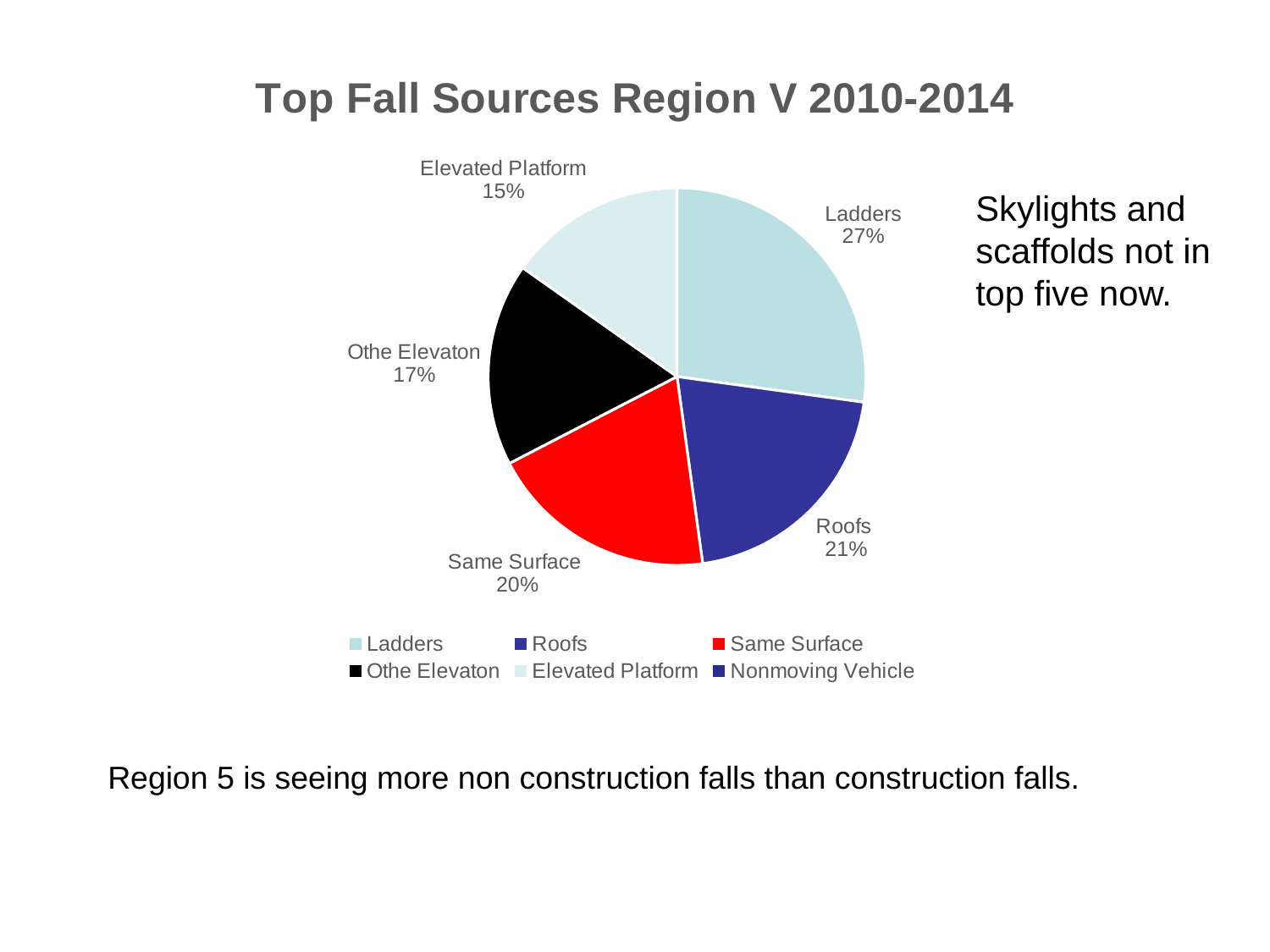

### Chart: Top Fall Sources Region V 2010-2014

| Category | Fall Sources Region V 2010-2014 |
|---|---|
| Ladders | 25.0 |
| Roofs  | 19.0 |
| Same Surface  | 18.0 |
| Othe Elevaton | 16.0 |
| Elevated Platform | 14.0 |
| Nonmoving Vehicle  | None |
Skylights and scaffolds not in top five now.

Region 5 is seeing more non construction falls than construction falls.